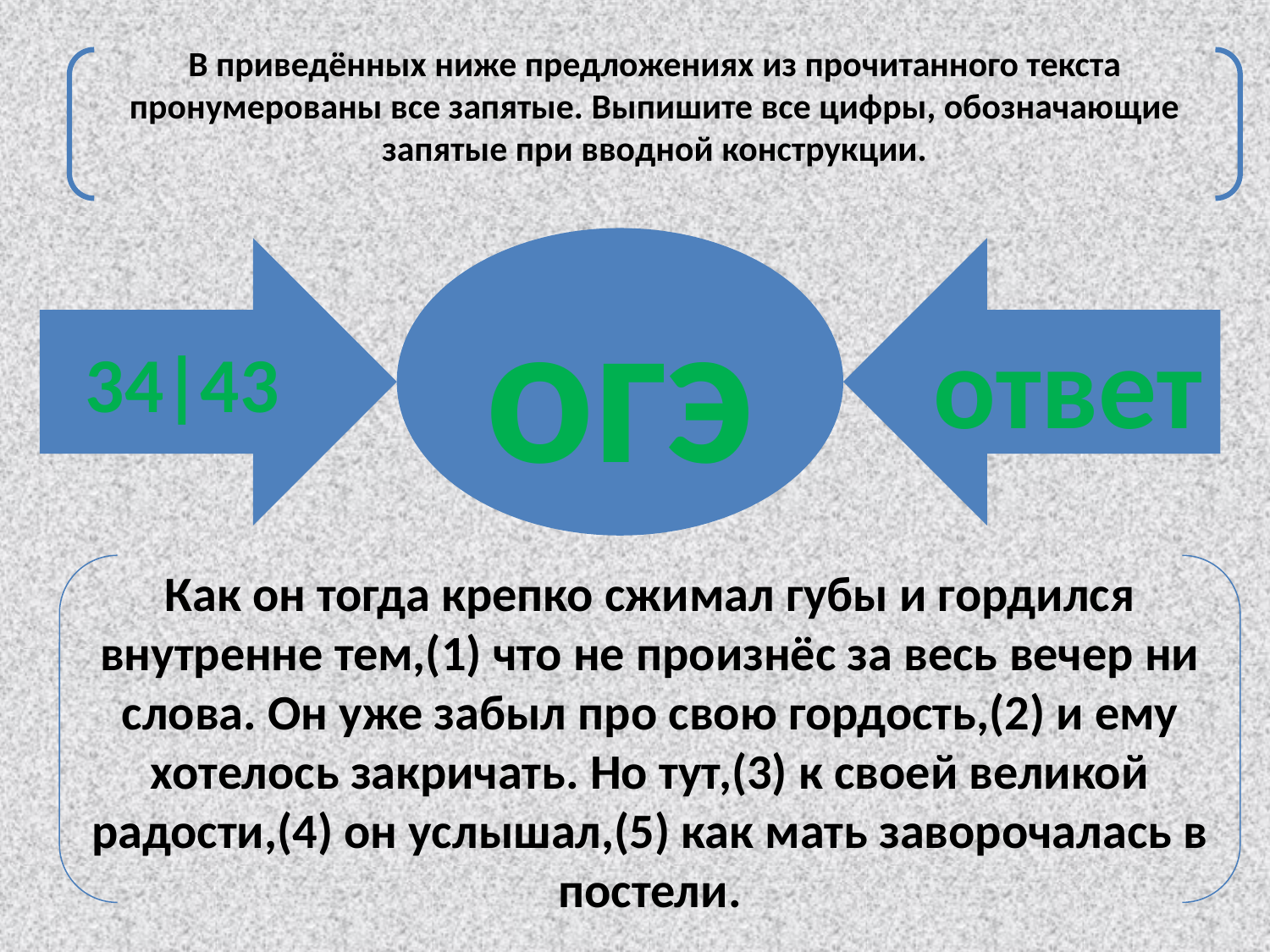

В приведённых ниже предложениях из прочитанного текста пронумерованы все запятые. Выпишите все цифры, обозначающие запятые при вводной конструкции.

огэ

34|43

ответ

Как он тогда крепко сжимал губы и гордился внутренне тем,(1) что не произнёс за весь вечер ни слова. Он уже забыл про свою гордость,(2) и ему хотелось закричать. Но тут,(3) к своей великой радости,(4) он услышал,(5) как мать заворочалась в постели.